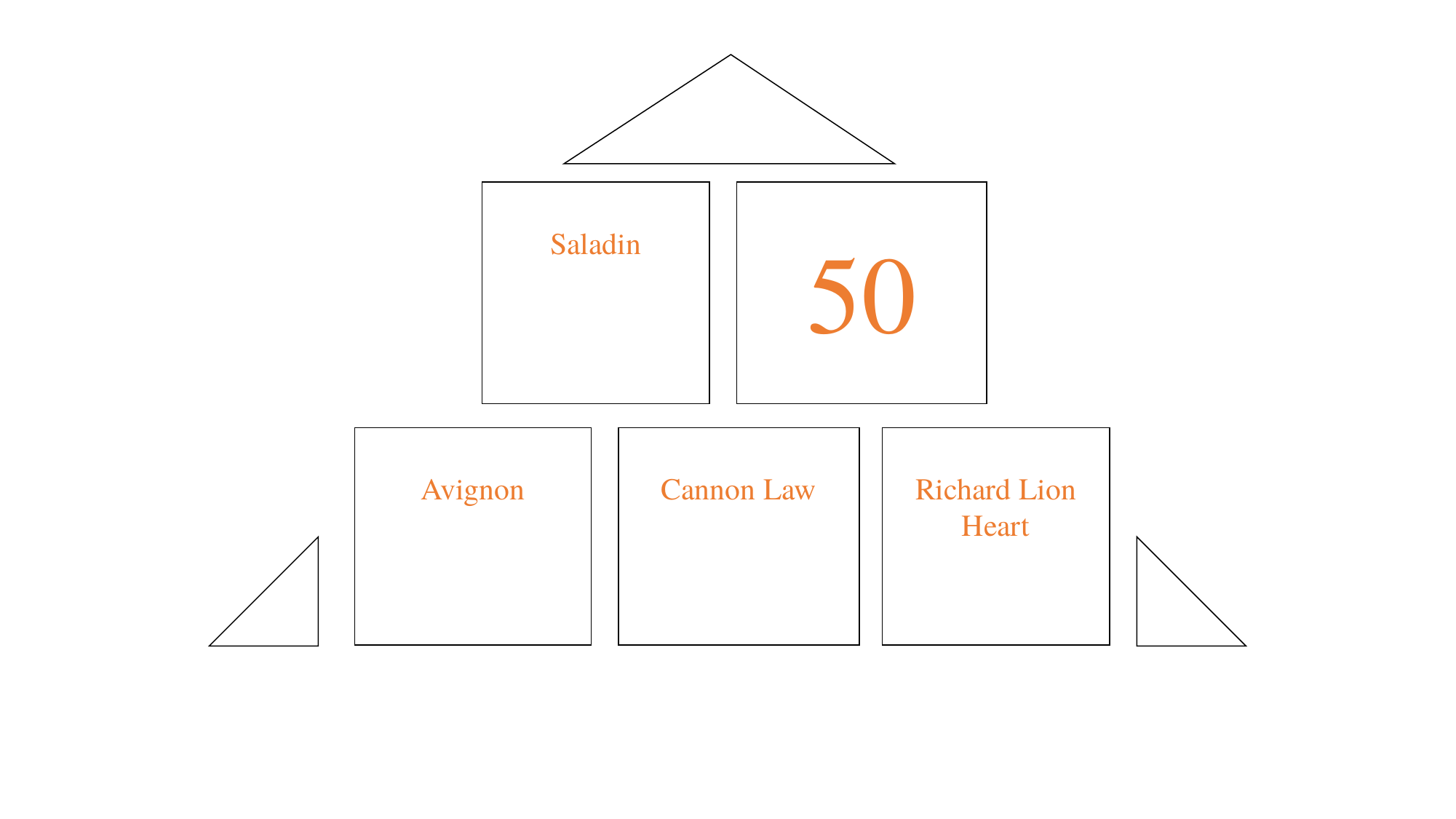

Saladin

50

Avignon

Cannon Law

Richard Lion Heart